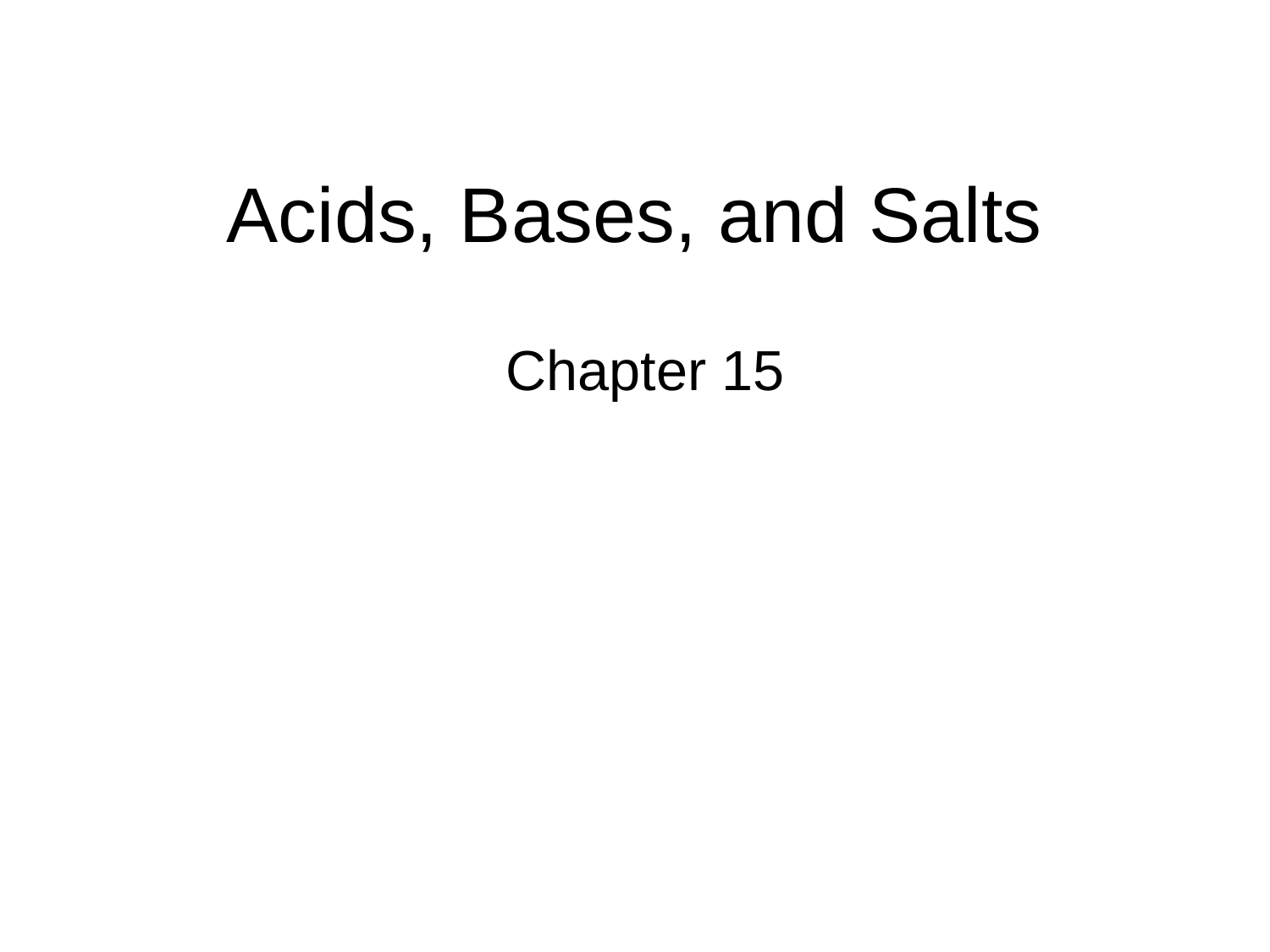

# Acids, Bases, and Salts
Chapter 15